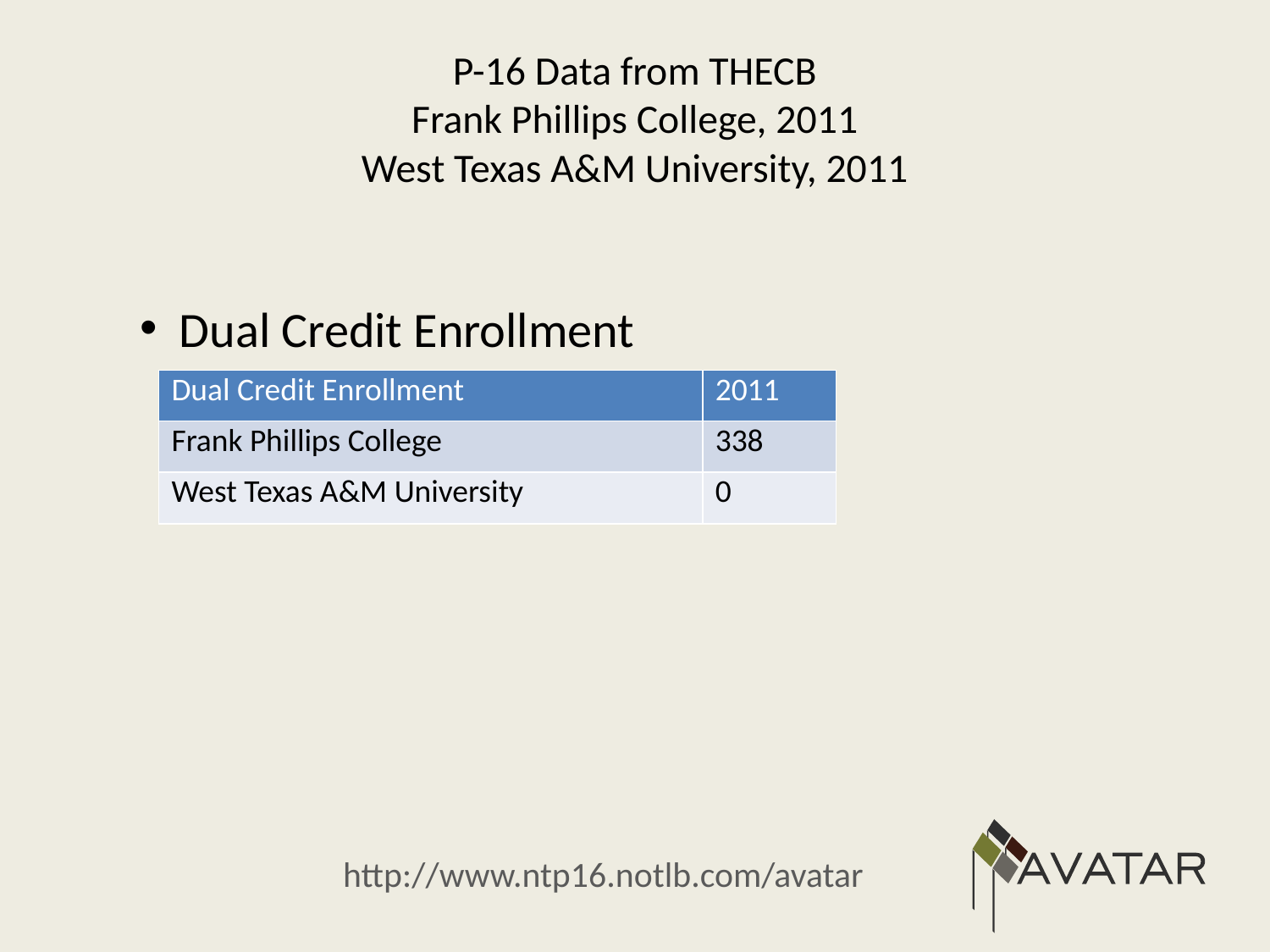

# P-16 Data from THECB Frank Phillips College, 2011 West Texas A&M University, 2011

Dual Credit Enrollment

| Dual Credit Enrollment | 2011 |
| --- | --- |
| Frank Phillips College | 338 |
| West Texas A&M University | 0 |